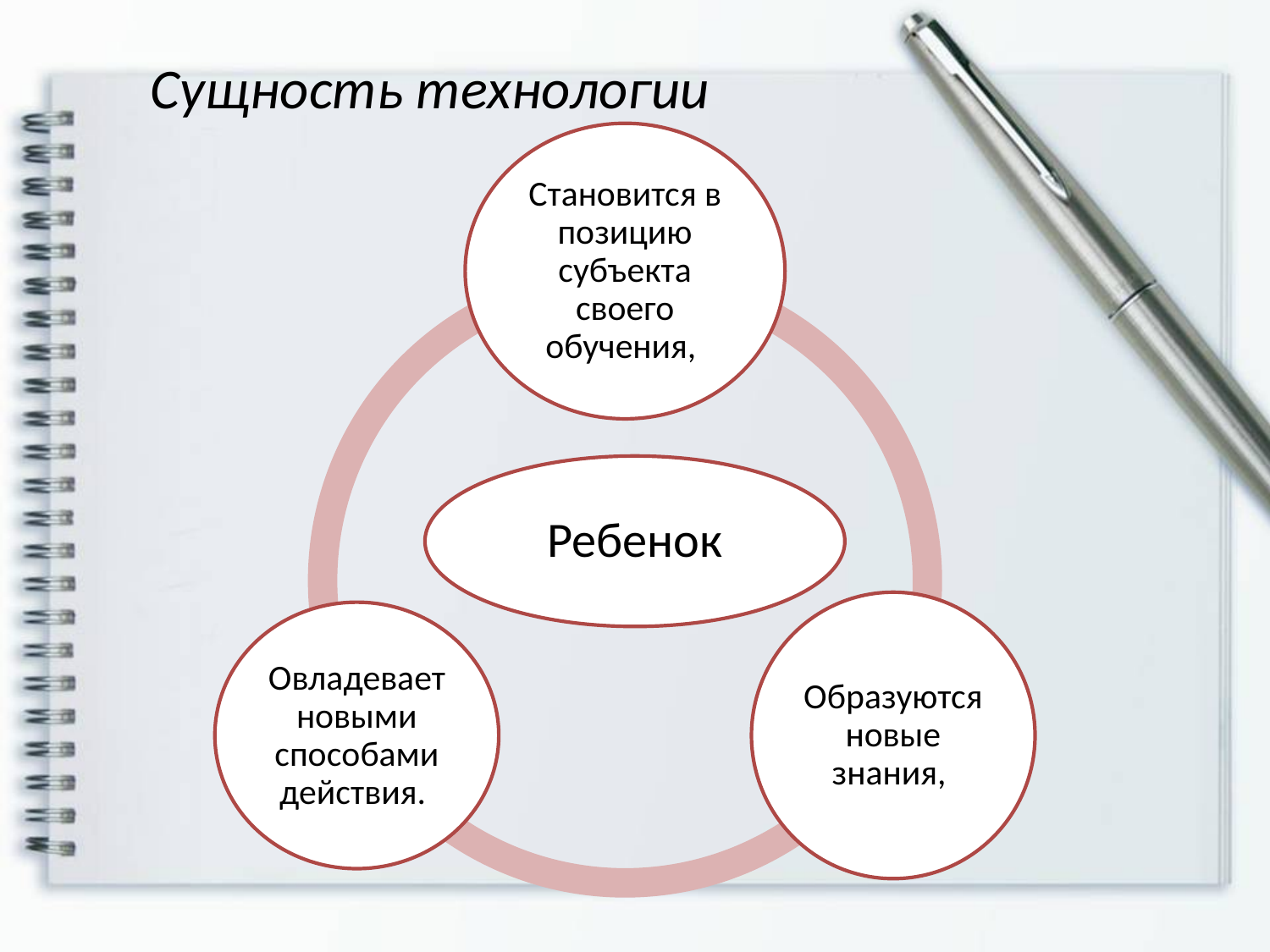

Сущность технологии
Ребенок
Становится в позицию субъекта своего обучения,
Образуются новые знания,
Овладевает новыми способами действия.